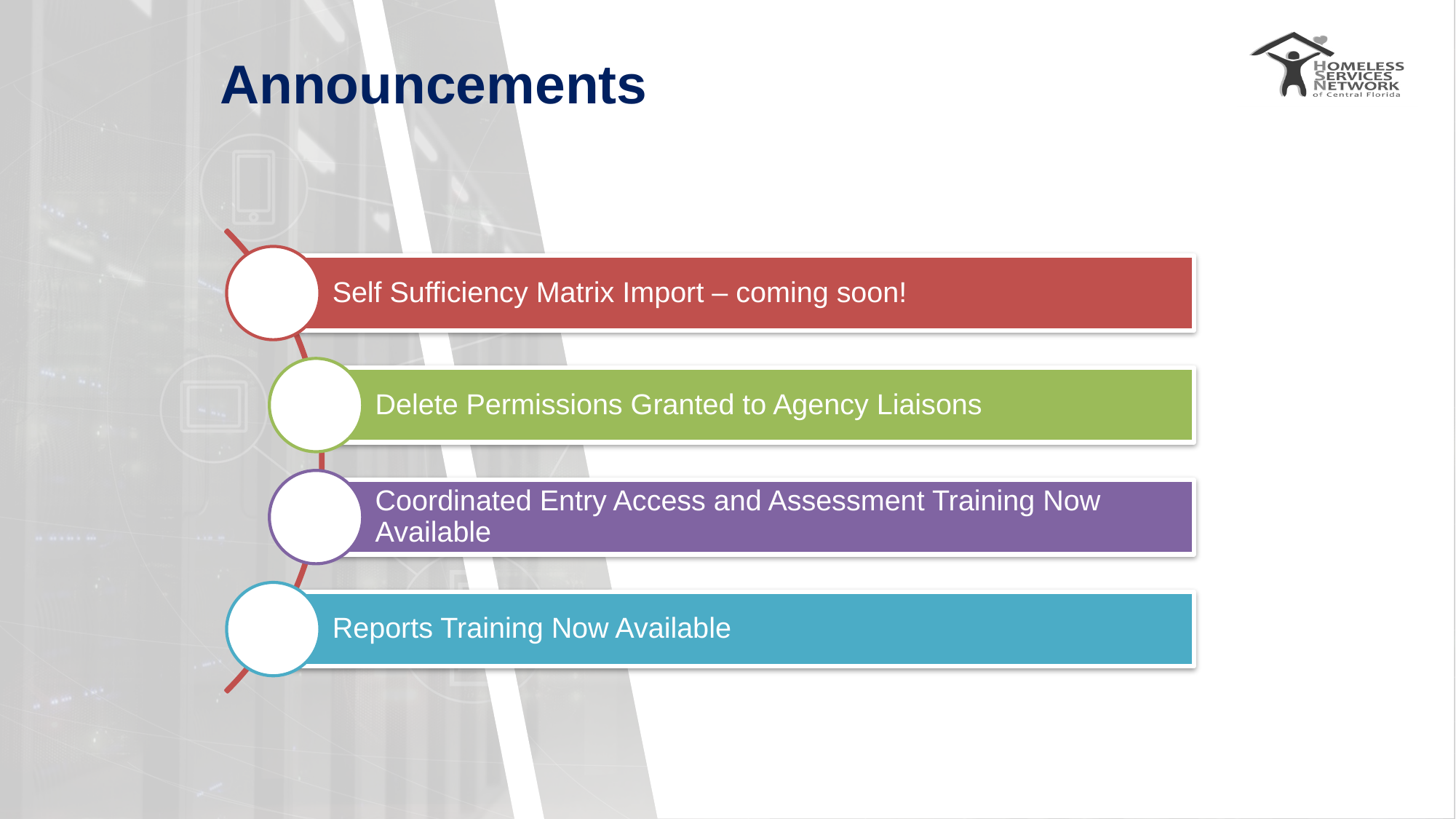

# Announcements
Self Sufficiency Matrix Import – coming soon!
Delete Permissions Granted to Agency Liaisons
Coordinated Entry Access and Assessment Training Now Available
Reports Training Now Available